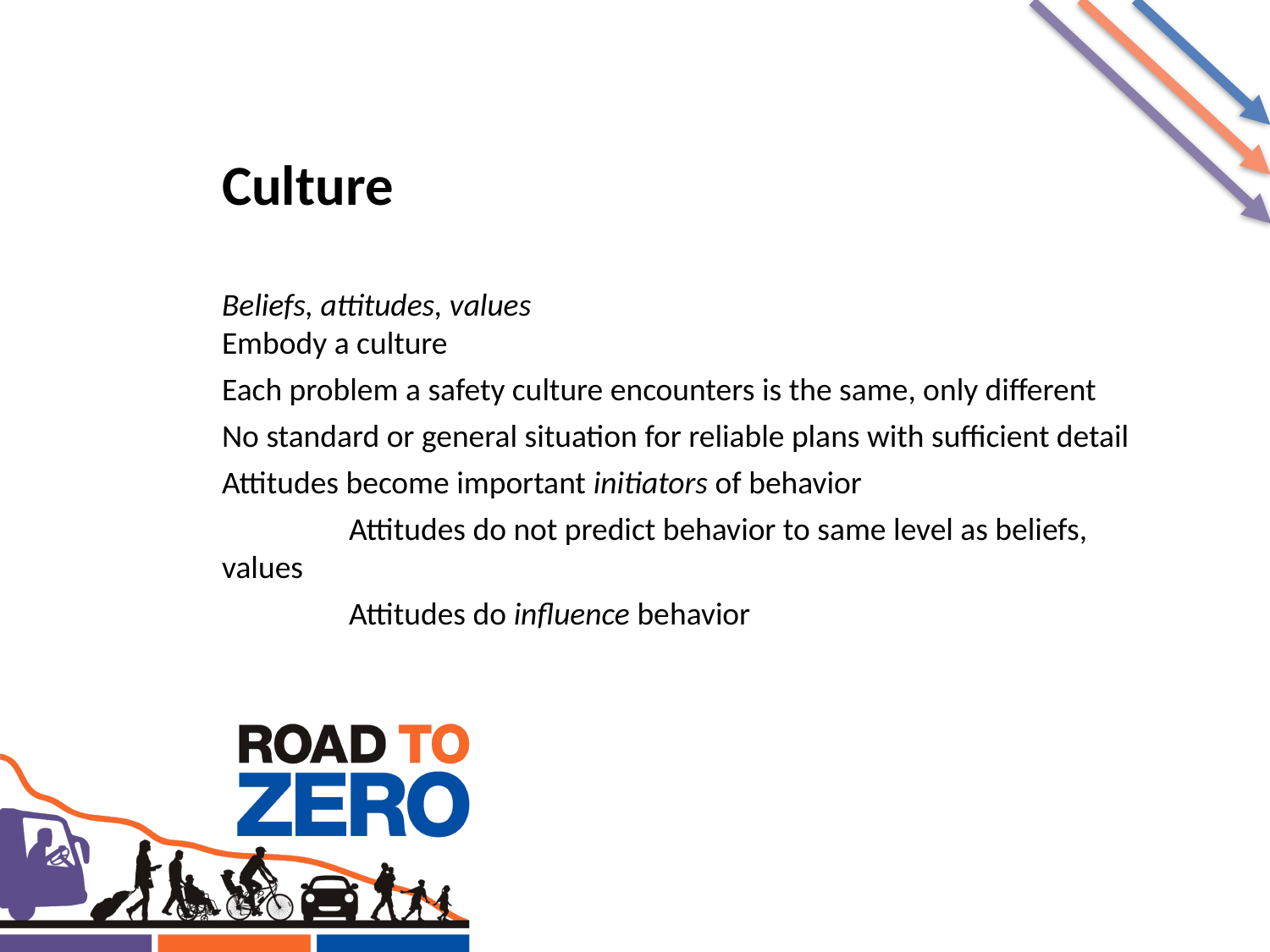

Culture

Beliefs, attitudes, values
Embody a culture

Each problem a safety culture encounters is the same, only different

No standard or general situation for reliable plans with sufficient detail

Attitudes become important initiators of behavior

	Attitudes do not predict behavior to same level as beliefs, values

	Attitudes do influence behavior